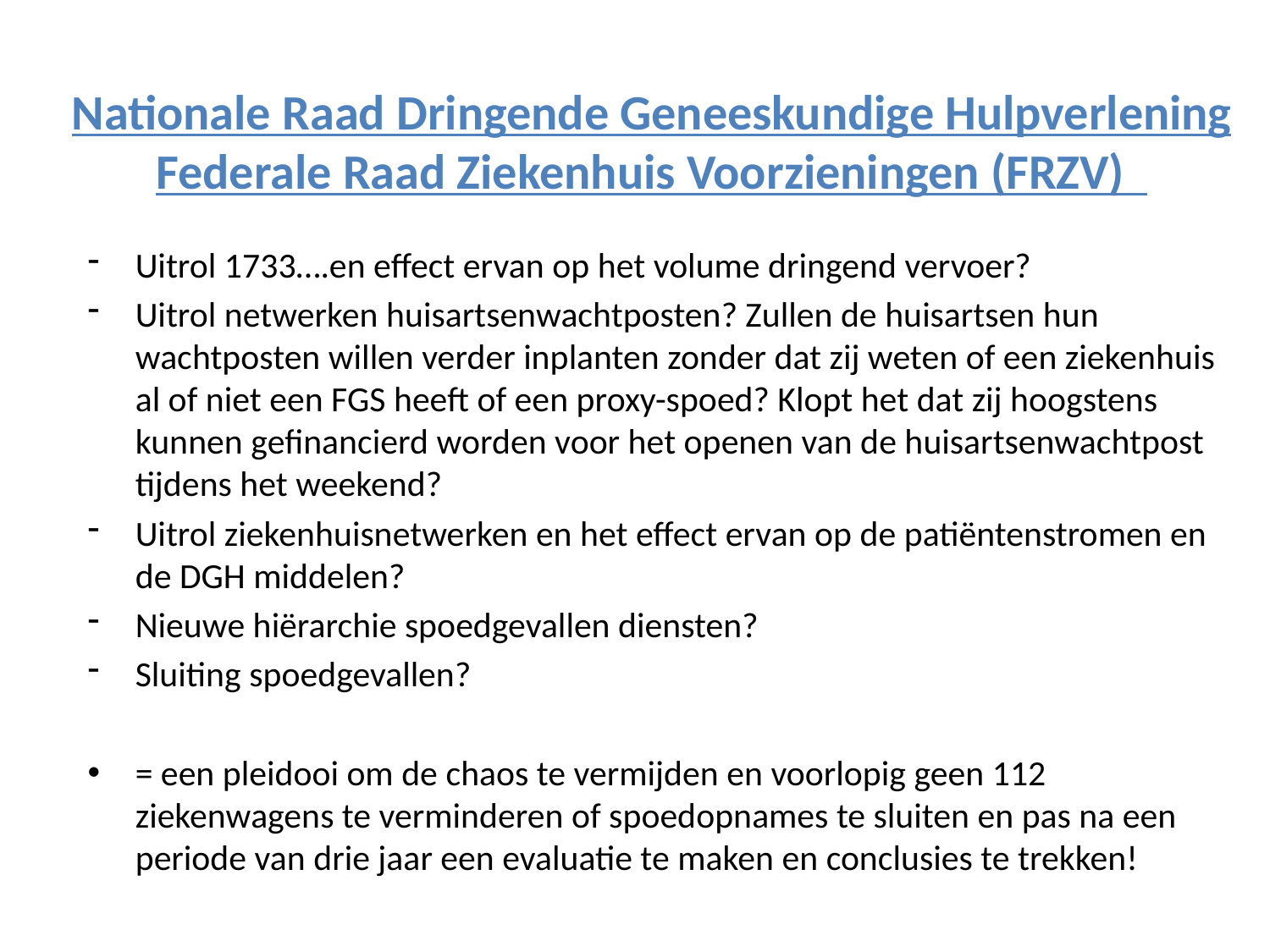

# Nationale Raad Dringende Geneeskundige Hulpverlening Federale Raad Ziekenhuis Voorzieningen (FRZV)
Uitrol 1733….en effect ervan op het volume dringend vervoer?
Uitrol netwerken huisartsenwachtposten? Zullen de huisartsen hun wachtposten willen verder inplanten zonder dat zij weten of een ziekenhuis al of niet een FGS heeft of een proxy-spoed? Klopt het dat zij hoogstens kunnen gefinancierd worden voor het openen van de huisartsenwachtpost tijdens het weekend?
Uitrol ziekenhuisnetwerken en het effect ervan op de patiëntenstromen en de DGH middelen?
Nieuwe hiërarchie spoedgevallen diensten?
Sluiting spoedgevallen?

= een pleidooi om de chaos te vermijden en voorlopig geen 112 ziekenwagens te verminderen of spoedopnames te sluiten en pas na een periode van drie jaar een evaluatie te maken en conclusies te trekken!